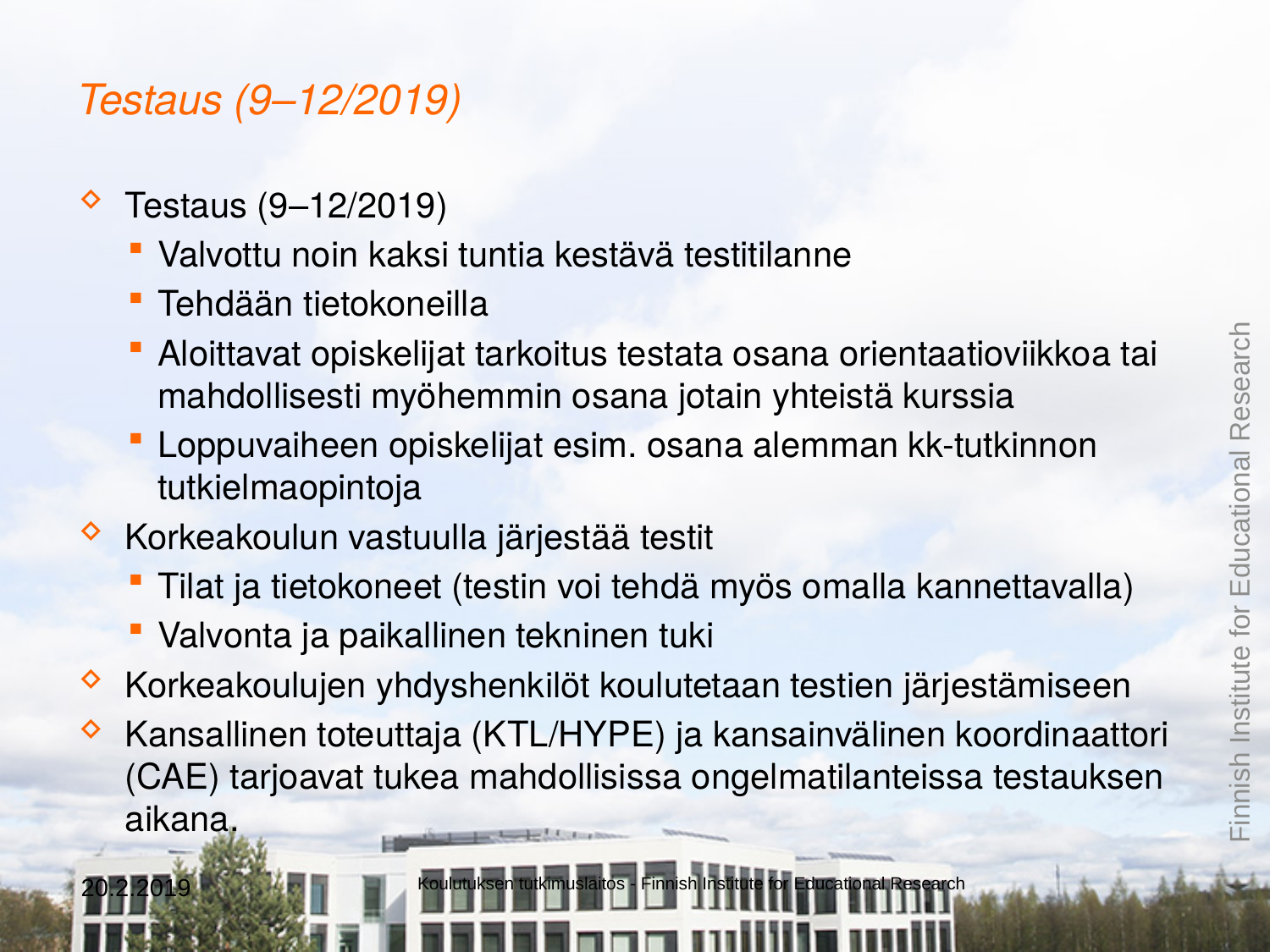

# Testaus (9–12/2019)
Testaus (9–12/2019)
Valvottu noin kaksi tuntia kestävä testitilanne
Tehdään tietokoneilla
Aloittavat opiskelijat tarkoitus testata osana orientaatioviikkoa tai mahdollisesti myöhemmin osana jotain yhteistä kurssia
Loppuvaiheen opiskelijat esim. osana alemman kk-tutkinnon tutkielmaopintoja
Korkeakoulun vastuulla järjestää testit
Tilat ja tietokoneet (testin voi tehdä myös omalla kannettavalla)
Valvonta ja paikallinen tekninen tuki
Korkeakoulujen yhdyshenkilöt koulutetaan testien järjestämiseen
Kansallinen toteuttaja (KTL/HYPE) ja kansainvälinen koordinaattori (CAE) tarjoavat tukea mahdollisissa ongelmatilanteissa testauksen aikana.

20.2.2019
Koulutuksen tutkimuslaitos - Finnish Institute for Educational Research